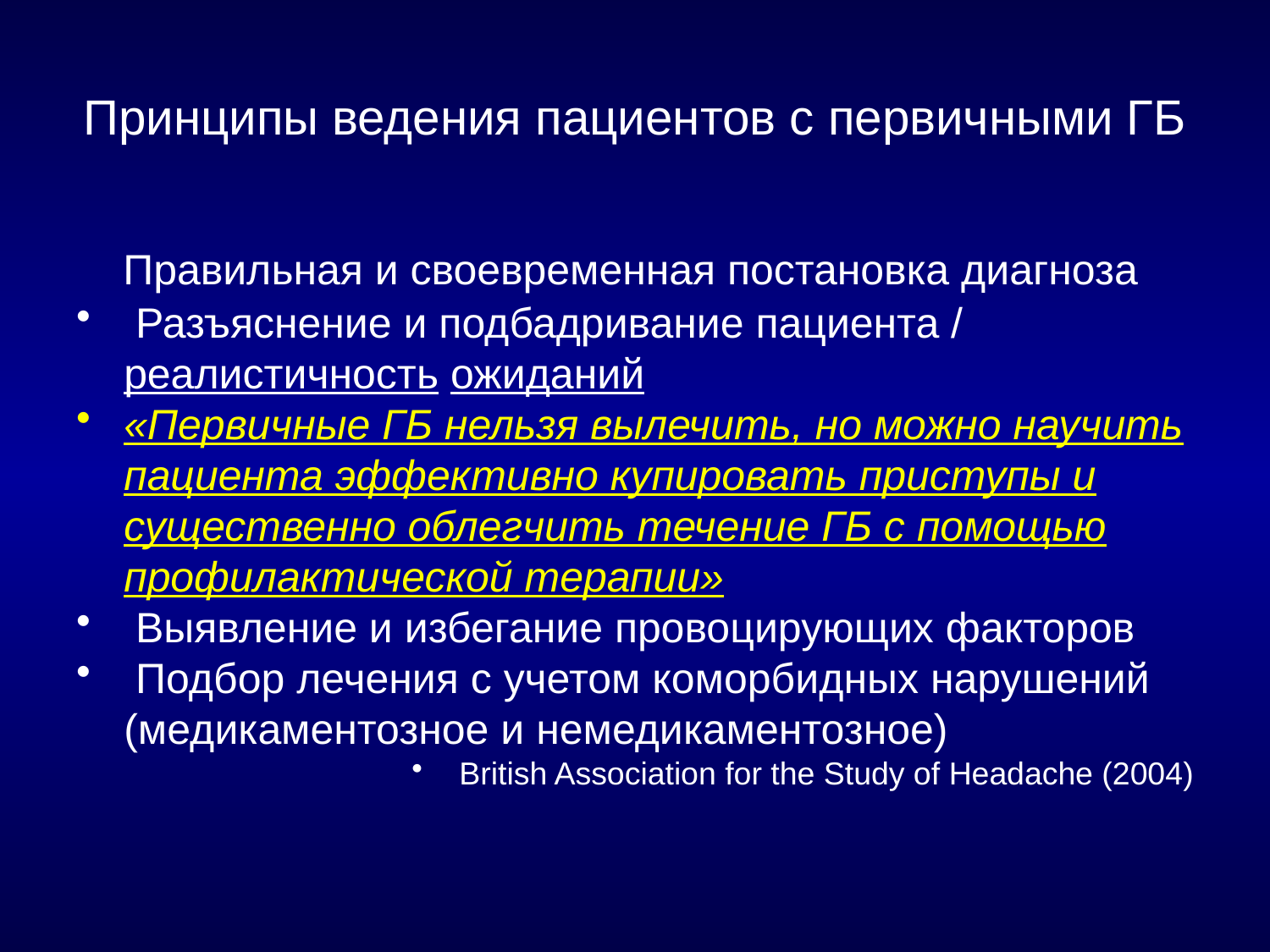

# Принципы ведения пациентов с первичными ГБ
   Правильная и своевременная постановка диагноза
 Разъяснение и подбадривание пациента / реалистичность ожиданий
«Первичные ГБ нельзя вылечить, но можно научить пациента эффективно купировать приступы и существенно облегчить течение ГБ с помощью профилактической терапии»
 Выявление и избегание провоцирующих факторов
 Подбор лечения с учетом коморбидных нарушений (медикаментозное и немедикаментозное)
British Association for the Study of Headache (2004)